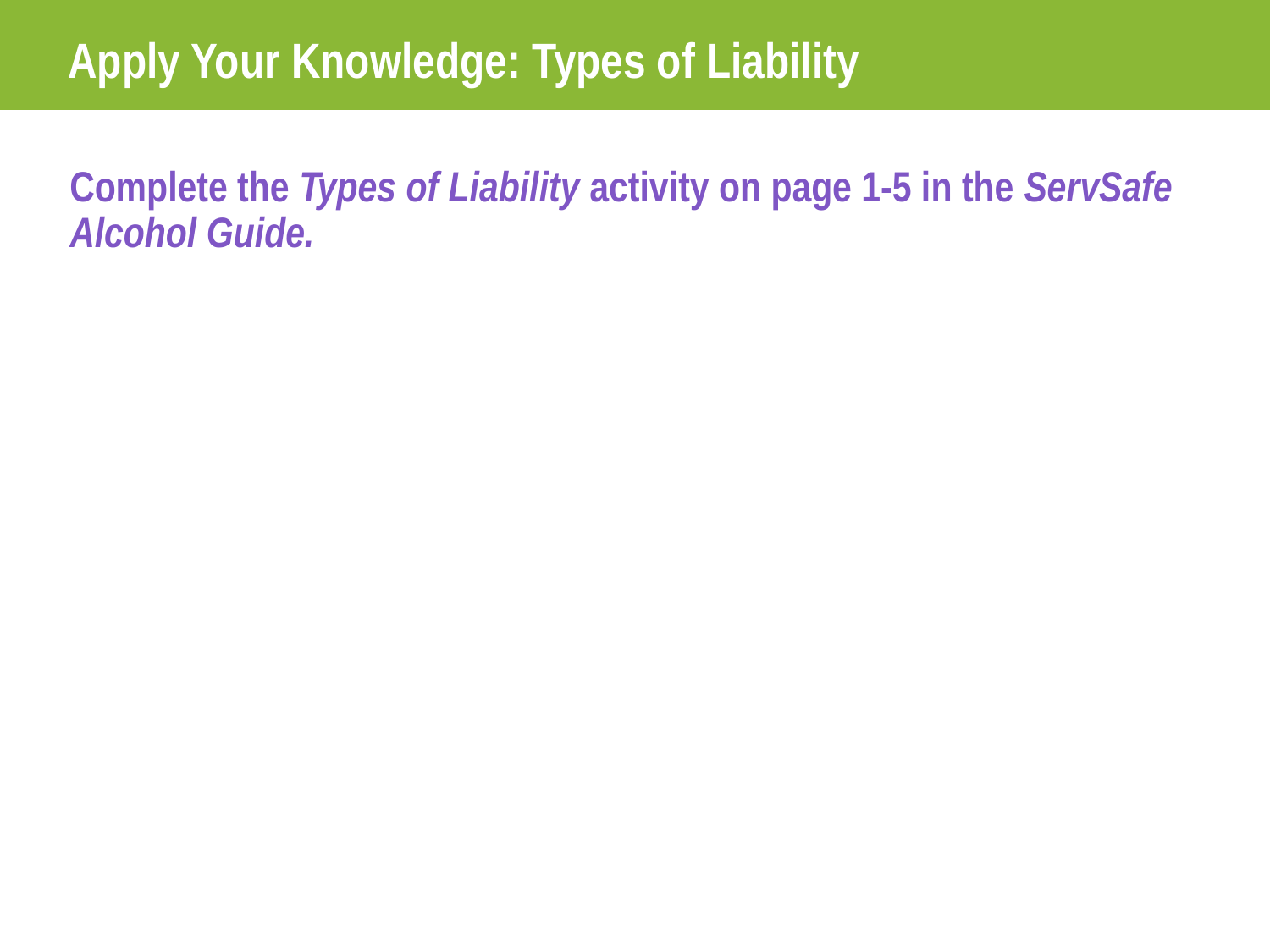

# Apply Your Knowledge: Types of Liability
Complete the Types of Liability activity on page 1-5 in the ServSafe Alcohol Guide.